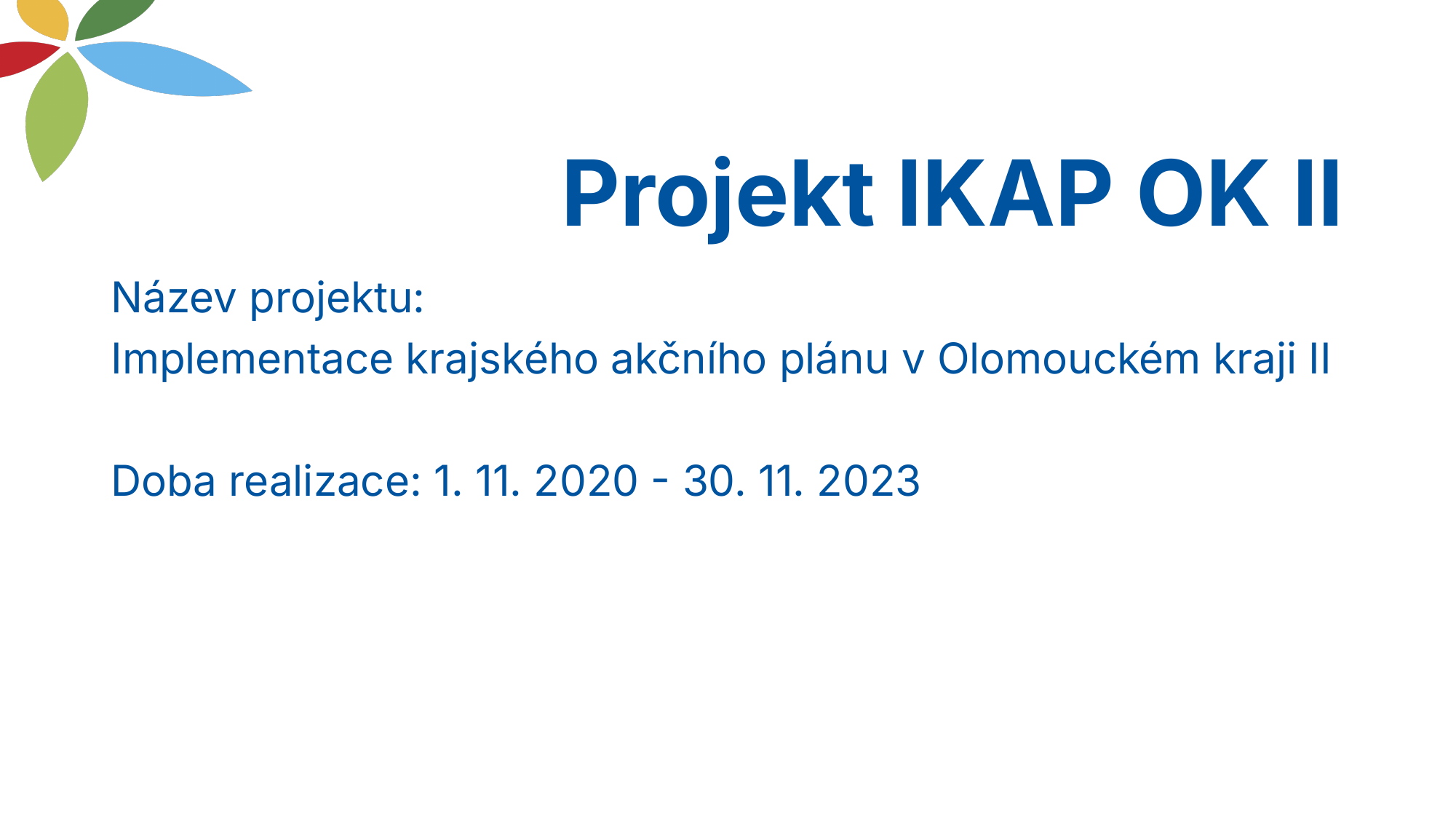

# Projekt IKAP OK II
Název projektu:
Implementace krajského akčního plánu v Olomouckém kraji II

Doba realizace: 1. 11. 2020 - 30. 11. 2023